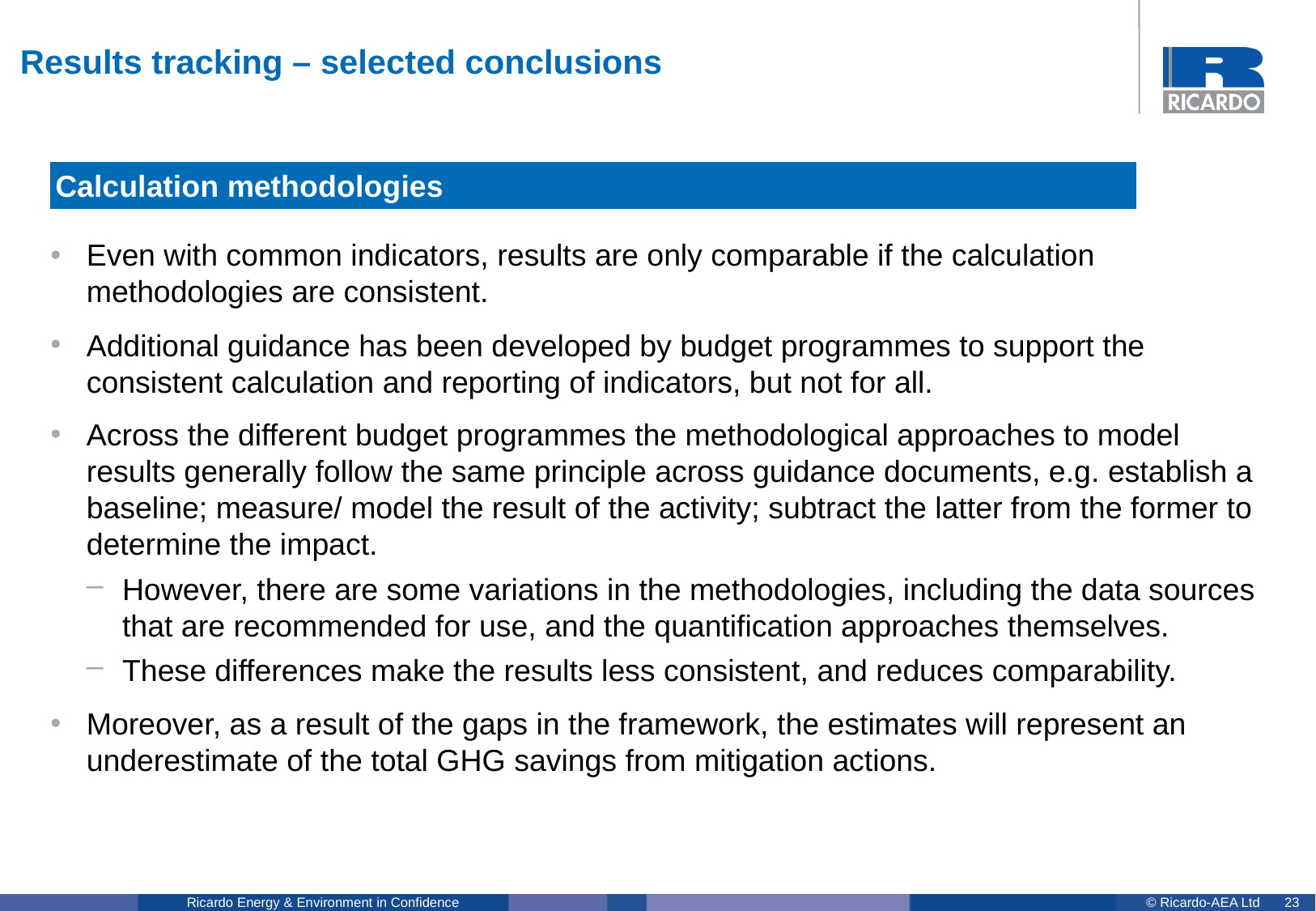

# Results tracking – selected conclusions
Calculation methodologies
Even with common indicators, results are only comparable if the calculation methodologies are consistent.
Additional guidance has been developed by budget programmes to support the consistent calculation and reporting of indicators, but not for all.
Across the different budget programmes the methodological approaches to model results generally follow the same principle across guidance documents, e.g. establish a baseline; measure/ model the result of the activity; subtract the latter from the former to determine the impact.
However, there are some variations in the methodologies, including the data sources that are recommended for use, and the quantification approaches themselves.
These differences make the results less consistent, and reduces comparability.
Moreover, as a result of the gaps in the framework, the estimates will represent an underestimate of the total GHG savings from mitigation actions.